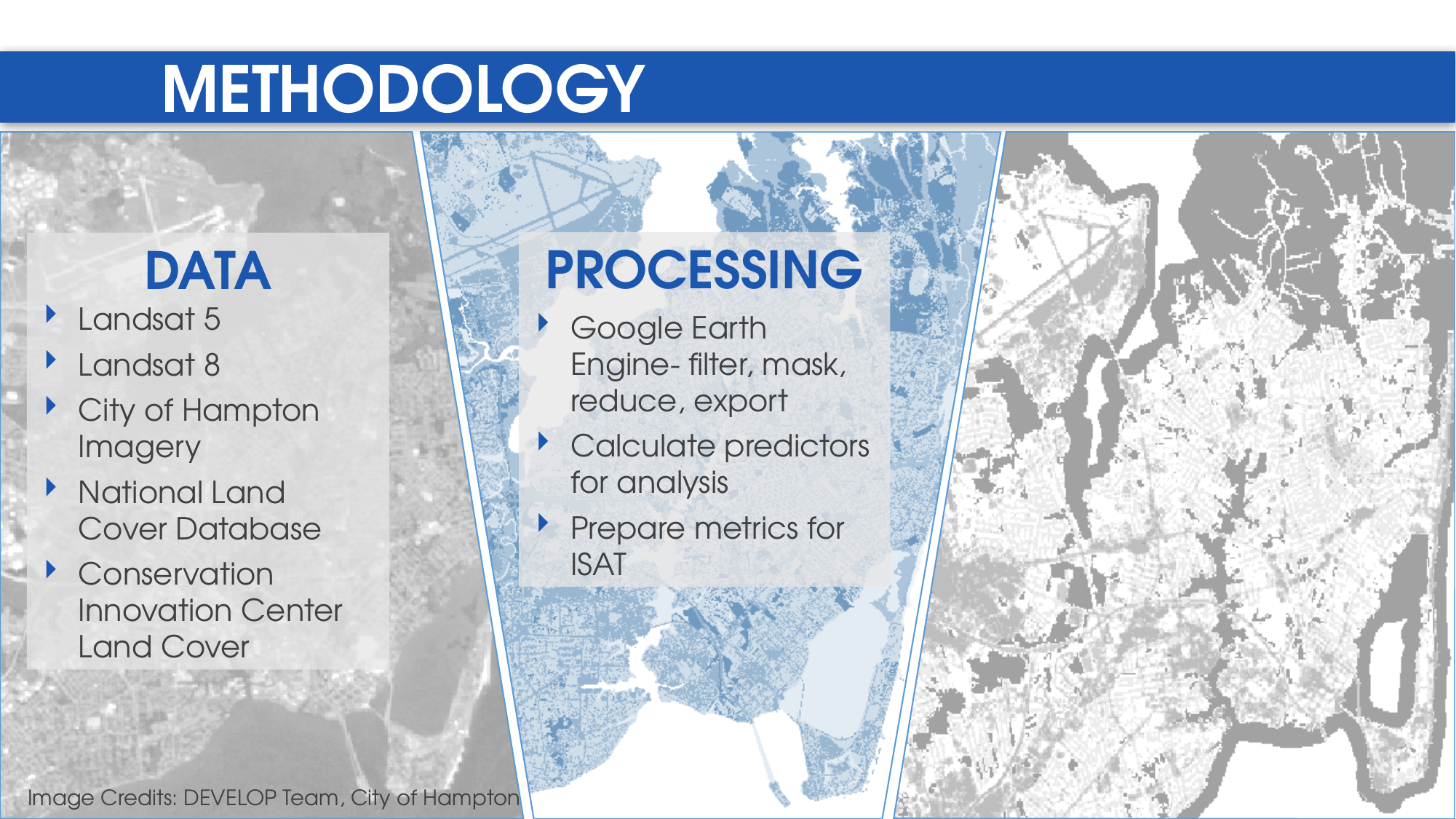

# METHODOLOGY

PROCESSING
Google Earth Engine- filter, mask, reduce, export
Calculate predictors for analysis
Prepare metrics for ISAT
DATA
Landsat 5
Landsat 8
City of Hampton Imagery
National Land Cover Database
Conservation Innovation Center Land Cover
Image Credits: DEVELOP Team, City of Hampton